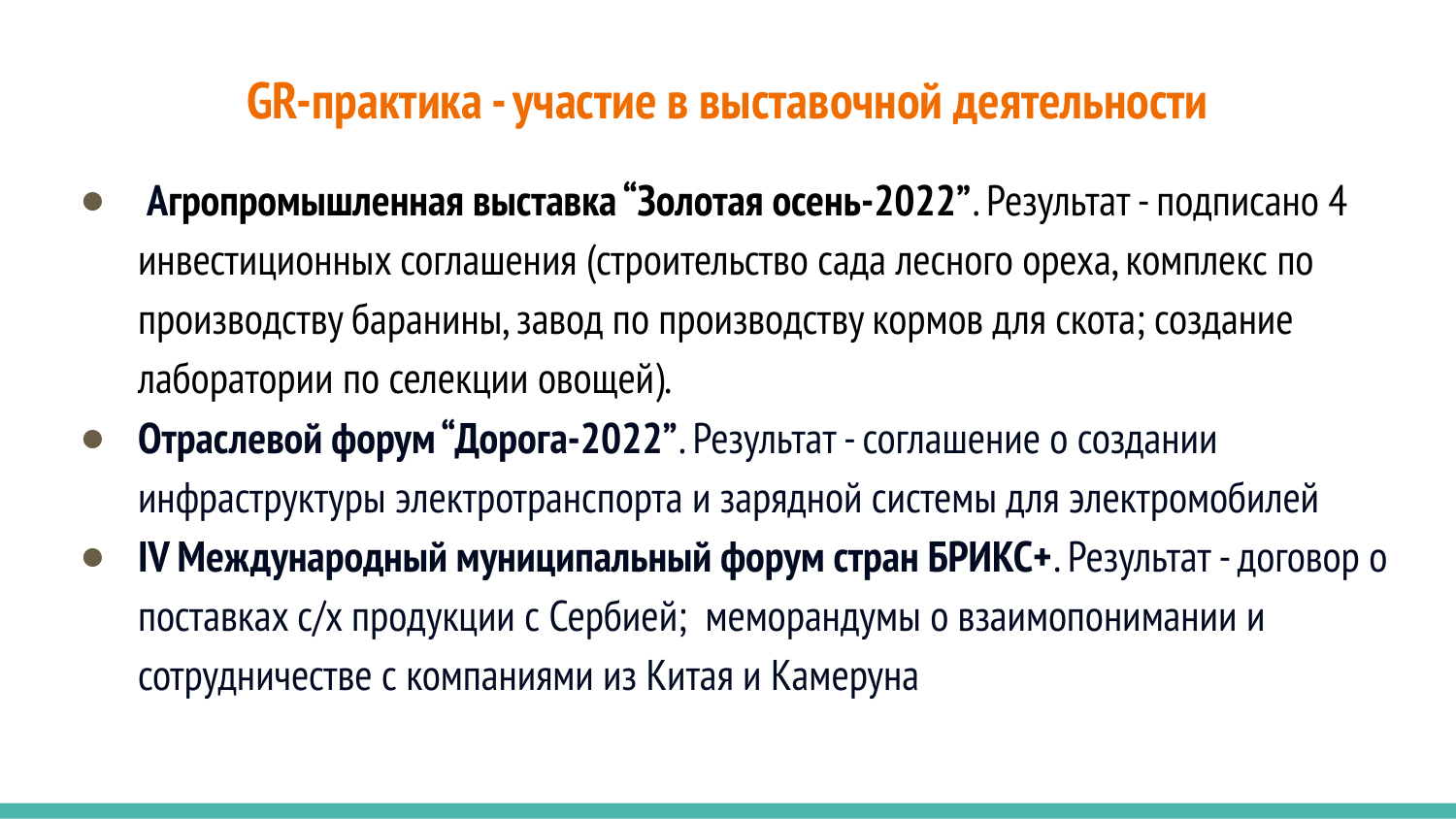

# GR-практика - участие в выставочной деятельности
 Агропромышленная выставка “Золотая осень-2022”. Результат - подписано 4 инвестиционных соглашения (строительство сада лесного ореха, комплекс по производству баранины, завод по производству кормов для скота; создание лаборатории по селекции овощей).
Отраслевой форум “Дорога-2022”. Результат - соглашение о создании инфраструктуры электротранспорта и зарядной системы для электромобилей
IV Международный муниципальный форум стран БРИКС+. Результат - договор о поставках с/х продукции с Сербией;  меморандумы о взаимопонимании и сотрудничестве с компаниями из Китая и Камеруна